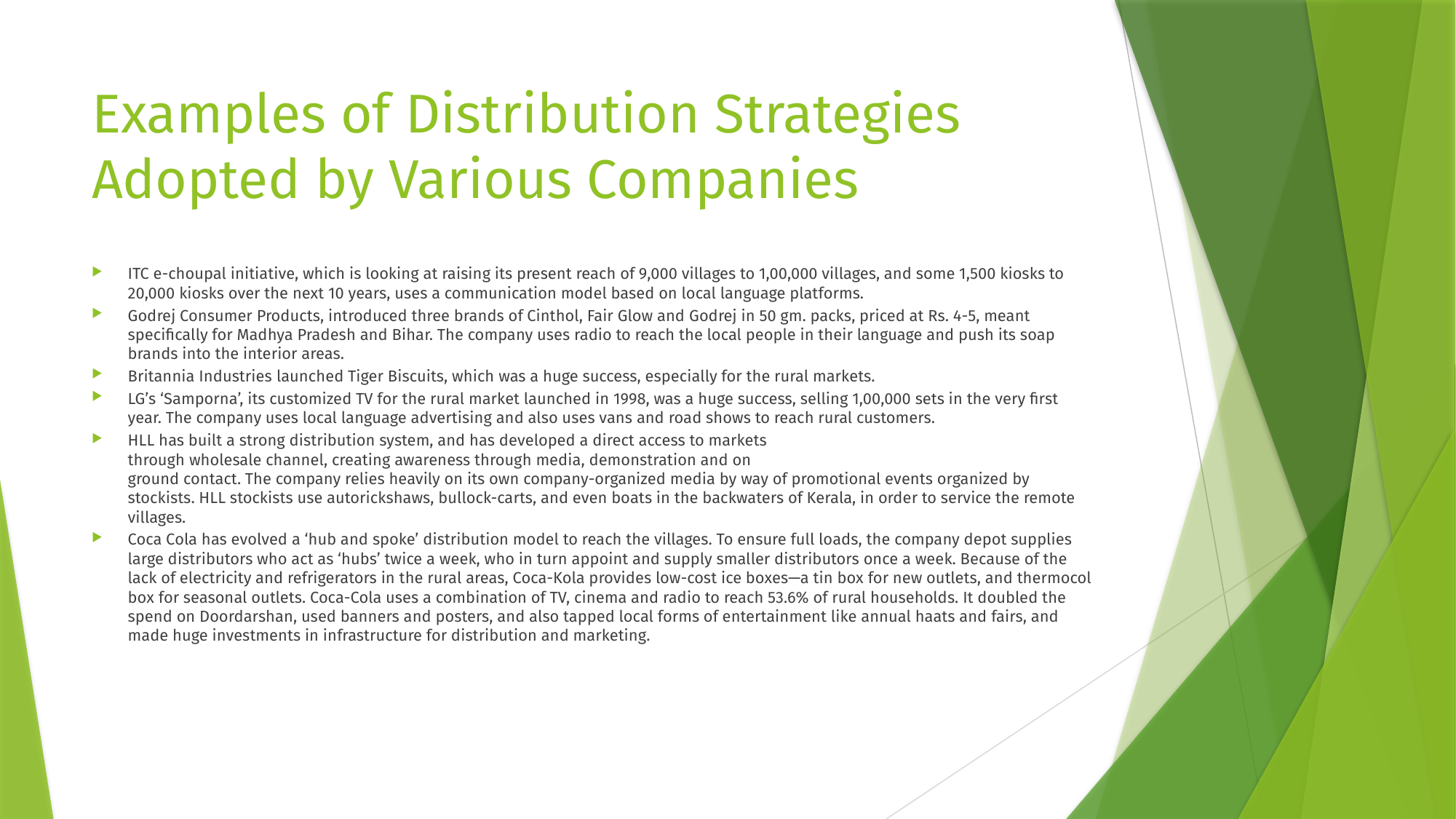

# Examples of Distribution Strategies Adopted by Various Companies
ITC e-choupal initiative, which is looking at raising its present reach of 9,000 villages to 1,00,000 villages, and some 1,500 kiosks to 20,000 kiosks over the next 10 years, uses a communication model based on local language platforms.
Godrej Consumer Products, introduced three brands of Cinthol, Fair Glow and Godrej in 50 gm. packs, priced at Rs. 4-5, meant specifically for Madhya Pradesh and Bihar. The company uses radio to reach the local people in their language and push its soap brands into the interior areas.
Britannia Industries launched Tiger Biscuits, which was a huge success, especially for the rural markets.
LG’s ‘Samporna’, its customized TV for the rural market launched in 1998, was a huge success, selling 1,00,000 sets in the very first year. The company uses local language advertising and also uses vans and road shows to reach rural customers.
HLL has built a strong distribution system, and has developed a direct access to markets
through wholesale channel, creating awareness through media, demonstration and on
ground contact. The company relies heavily on its own company-organized media by way of promotional events organized by stockists. HLL stockists use autorickshaws, bullock-carts, and even boats in the backwaters of Kerala, in order to service the remote villages.
Coca Cola has evolved a ‘hub and spoke’ distribution model to reach the villages. To ensure full loads, the company depot supplies large distributors who act as ‘hubs’ twice a week, who in turn appoint and supply smaller distributors once a week. Because of the lack of electricity and refrigerators in the rural areas, Coca-Kola provides low-cost ice boxes—a tin box for new outlets, and thermocol box for seasonal outlets. Coca-Cola uses a combination of TV, cinema and radio to reach 53.6% of rural households. It doubled the spend on Doordarshan, used banners and posters, and also tapped local forms of entertainment like annual haats and fairs, and made huge investments in infrastructure for distribution and marketing.